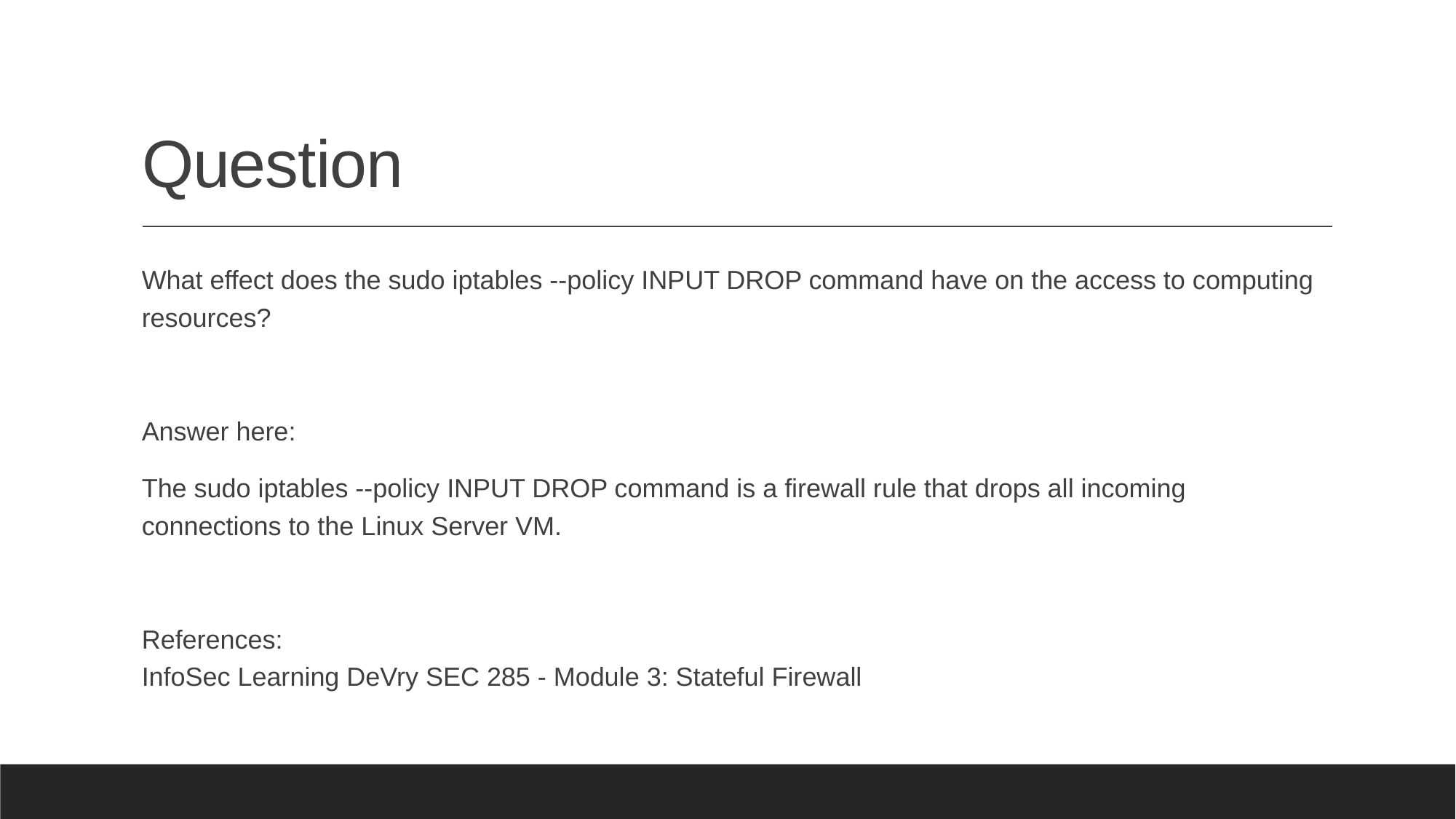

# Question
What effect does the sudo iptables --policy INPUT DROP command have on the access to computing resources?

Answer here:
The sudo iptables --policy INPUT DROP command is a firewall rule that drops all incoming connections to the Linux Server VM.

References:
InfoSec Learning DeVry SEC 285 - Module 3: Stateful Firewall